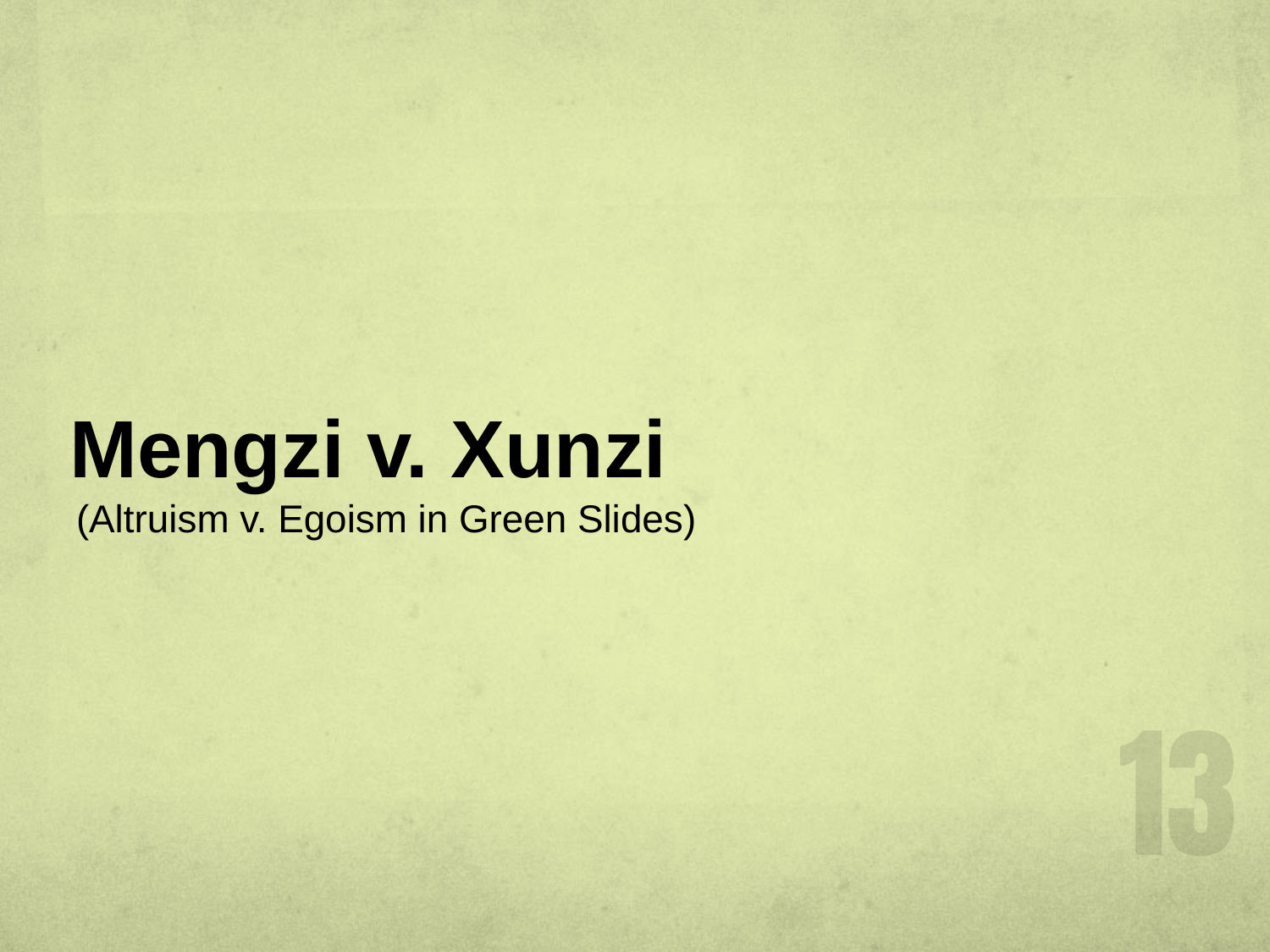

# Mengzi v. Xunzi
(Altruism v. Egoism in Green Slides)
13